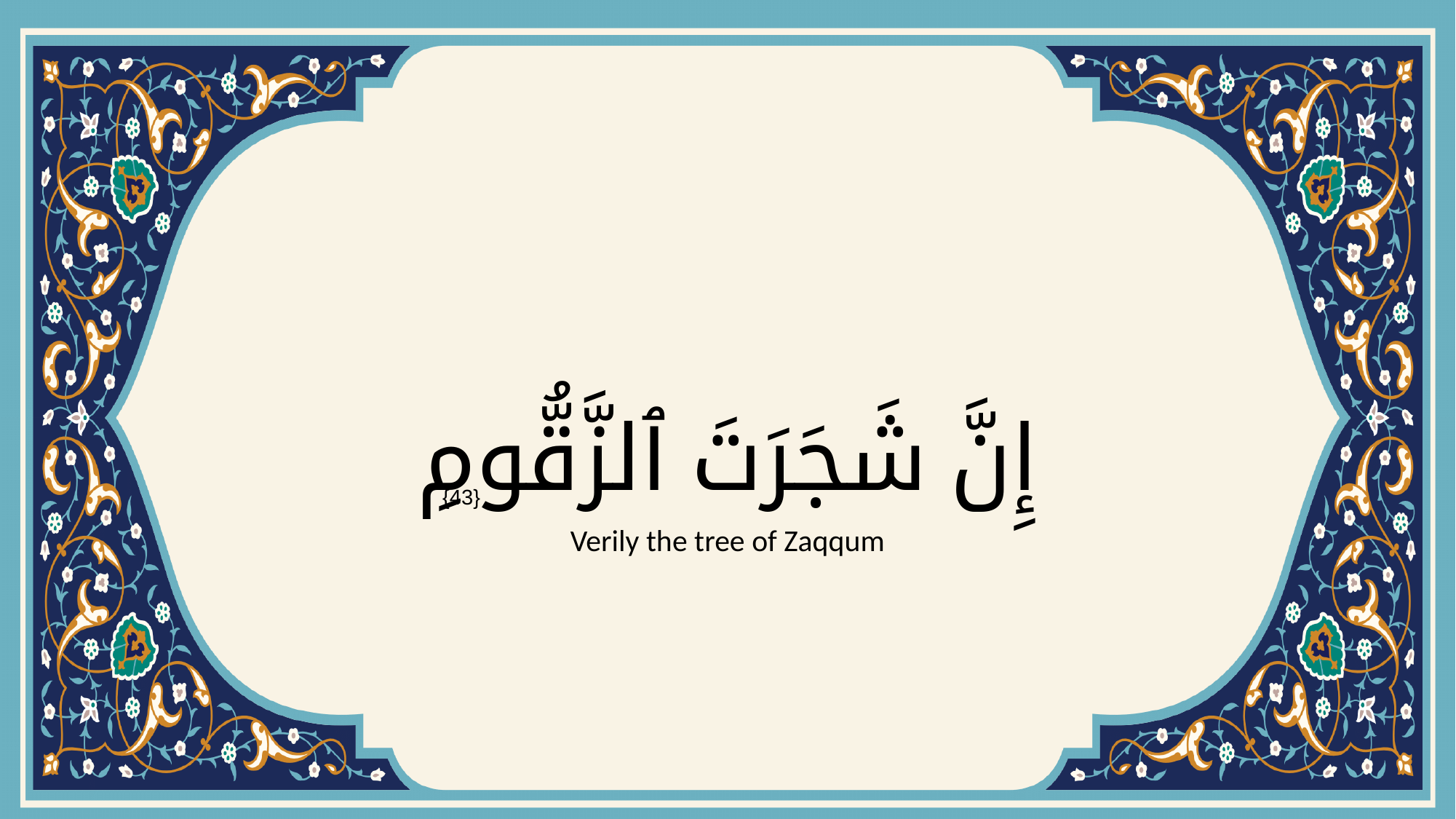

# إِنَّ شَجَرَتَ ٱلزَّقُّومِ
{43}
Verily the tree of Zaqqum